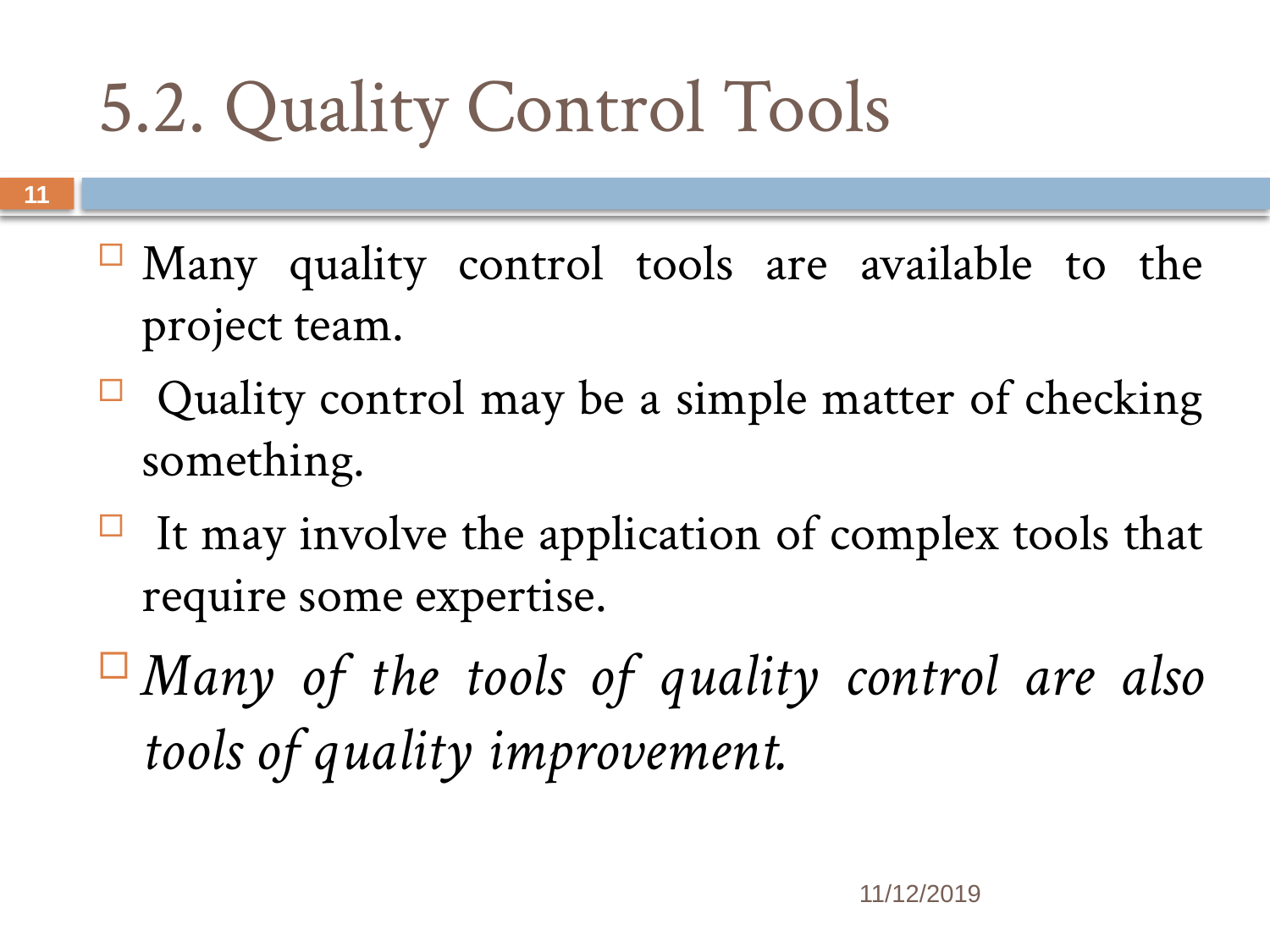

# 5.2. Quality Control Tools
11
Many quality control tools are available to the project team.
 Quality control may be a simple matter of checking something.
 It may involve the application of complex tools that require some expertise.
Many of the tools of quality control are also tools of quality improvement.
11/12/2019